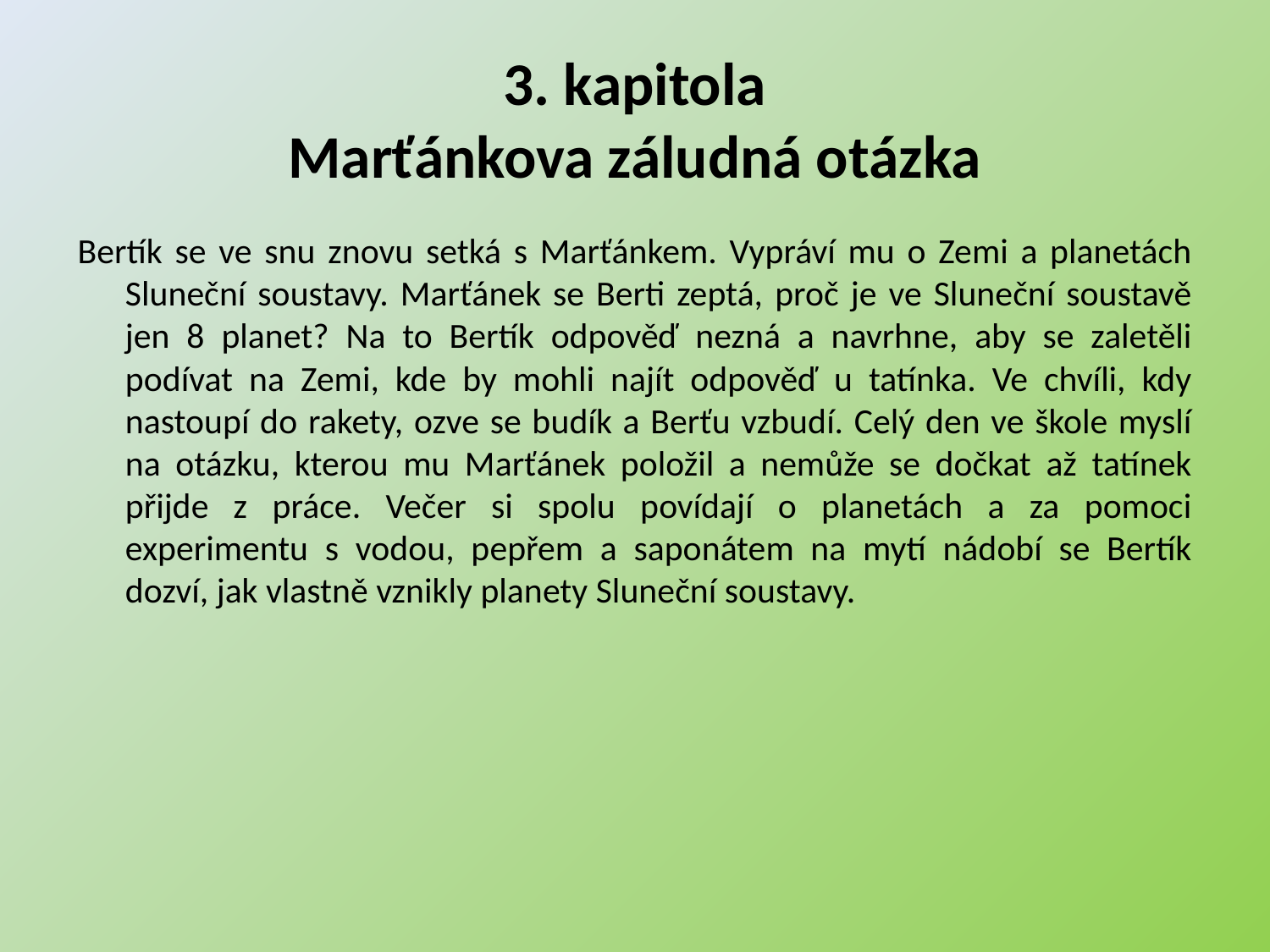

# 3. kapitola Marťánkova záludná otázka
Bertík se ve snu znovu setká s Marťánkem. Vypráví mu o Zemi a planetách Sluneční soustavy. Marťánek se Berti zeptá, proč je ve Sluneční soustavě jen 8 planet? Na to Bertík odpověď nezná a navrhne, aby se zaletěli podívat na Zemi, kde by mohli najít odpověď u tatínka. Ve chvíli, kdy nastoupí do rakety, ozve se budík a Berťu vzbudí. Celý den ve škole myslí na otázku, kterou mu Marťánek položil a nemůže se dočkat až tatínek přijde z práce. Večer si spolu povídají o planetách a za pomoci experimentu s vodou, pepřem a saponátem na mytí nádobí se Bertík dozví, jak vlastně vznikly planety Sluneční soustavy.